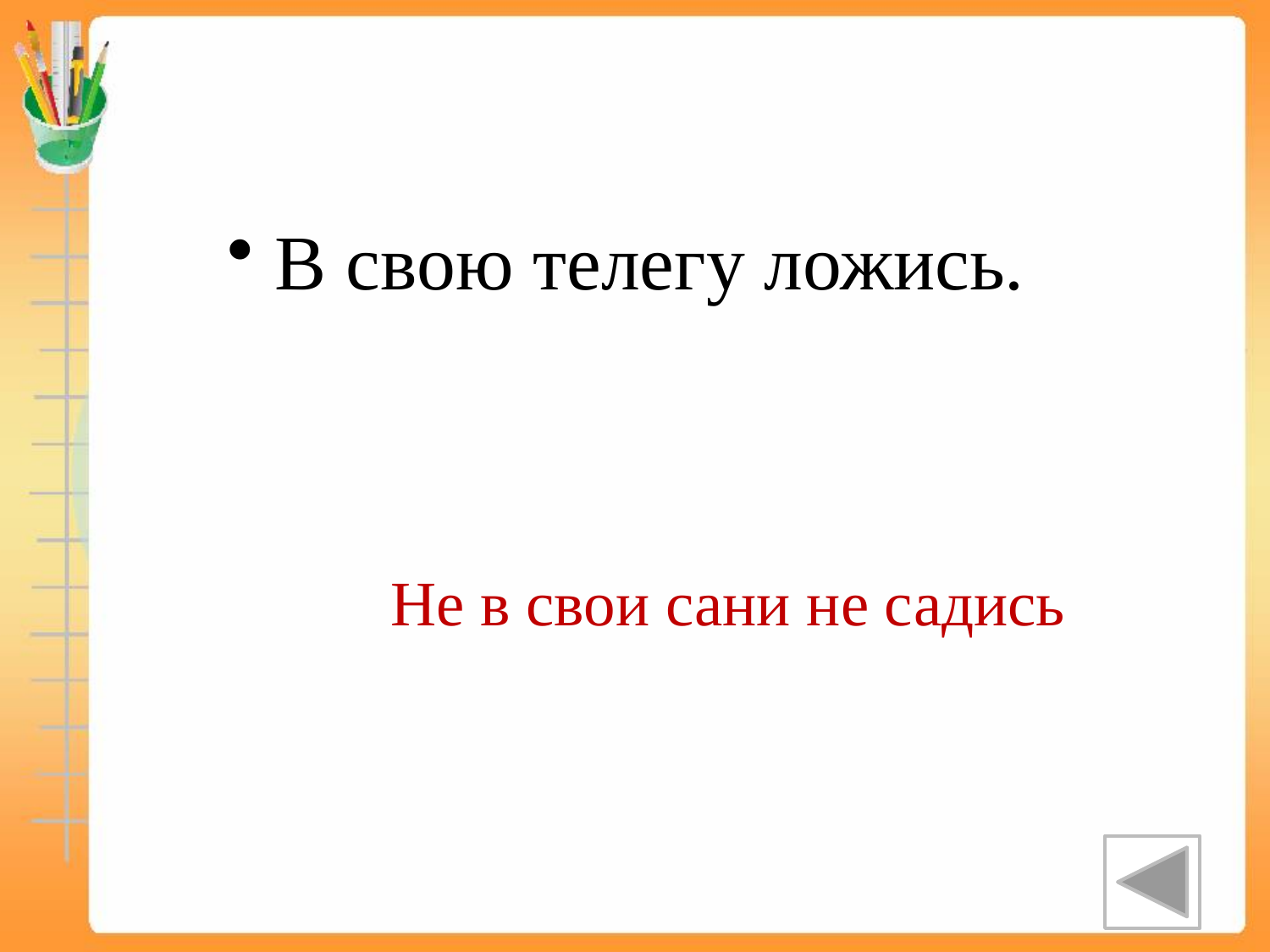

В свою телегу ложись.

Не в свои сани не садись